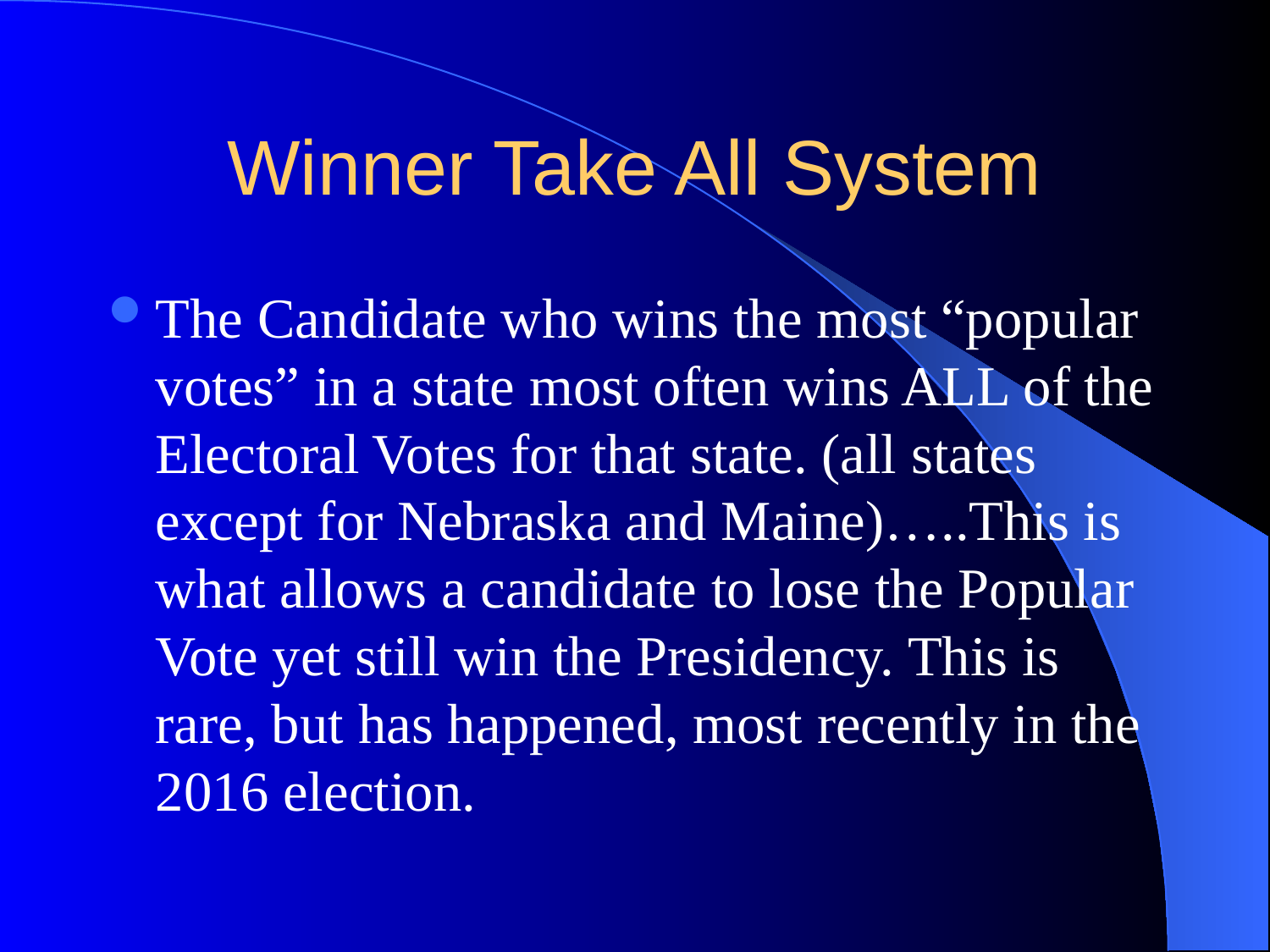

# Winner Take All System
The Candidate who wins the most “popular votes” in a state most often wins ALL of the Electoral Votes for that state. (all states except for Nebraska and Maine)…..This is what allows a candidate to lose the Popular Vote yet still win the Presidency. This is rare, but has happened, most recently in the 2016 election.